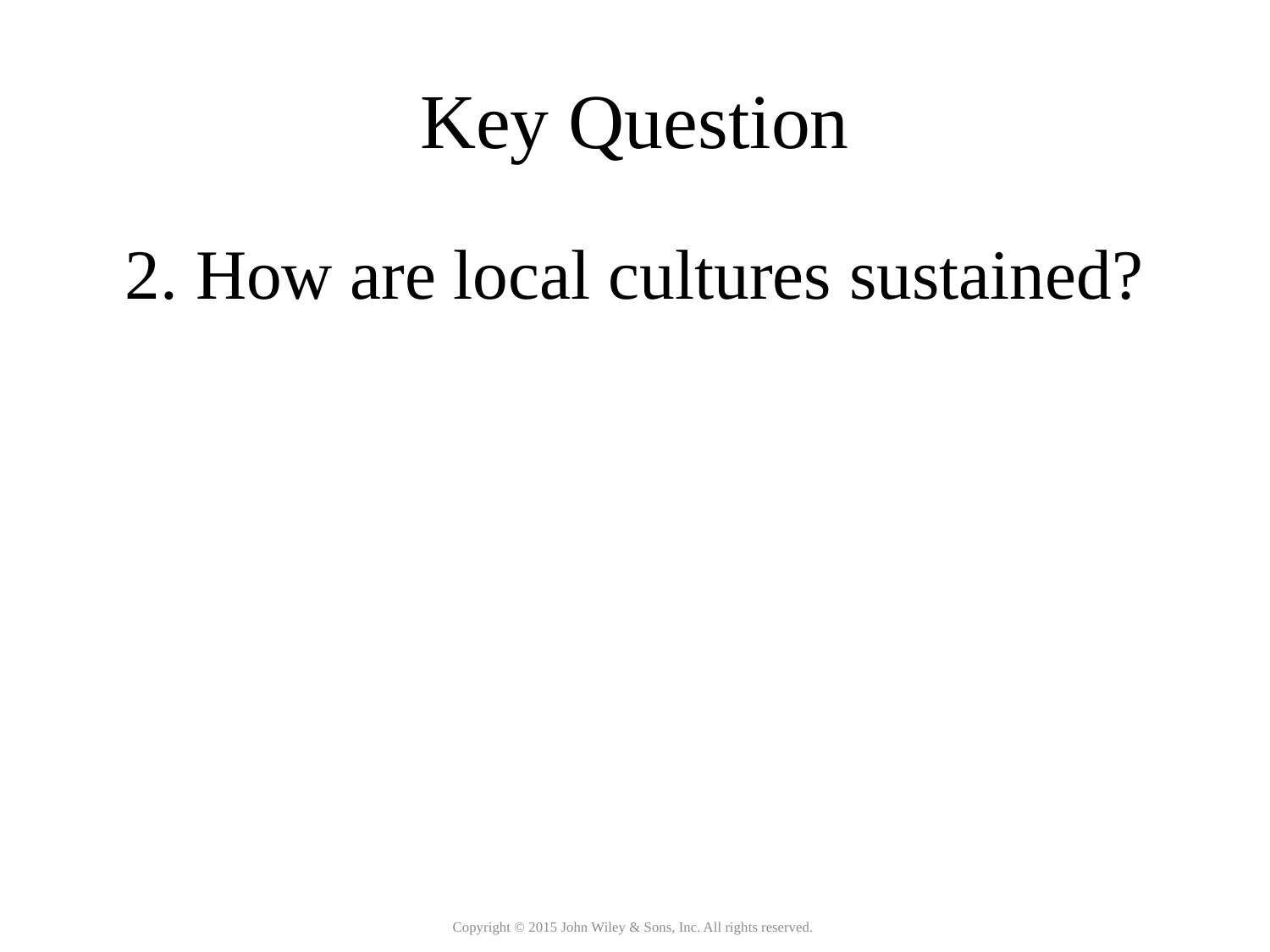

# Key Question
2. How are local cultures sustained?
Copyright © 2015 John Wiley & Sons, Inc. All rights reserved.